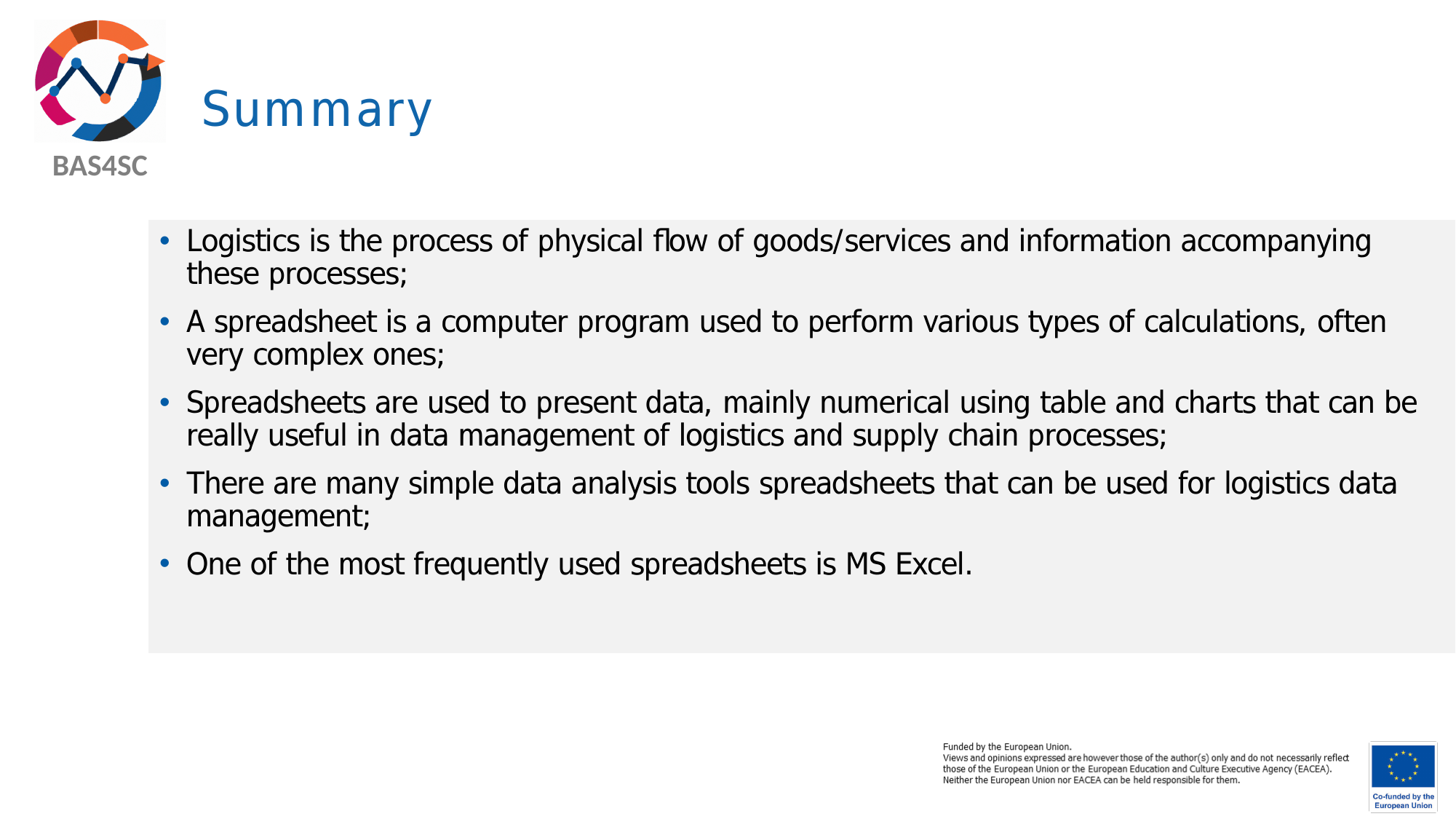

# Summary
Logistics is the process of physical flow of goods/services and information accompanying these processes;
A spreadsheet is a computer program used to perform various types of calculations, often very complex ones;
Spreadsheets are used to present data, mainly numerical using table and charts that can be really useful in data management of logistics and supply chain processes;
There are many simple data analysis tools spreadsheets that can be used for logistics data management;
One of the most frequently used spreadsheets is MS Excel.